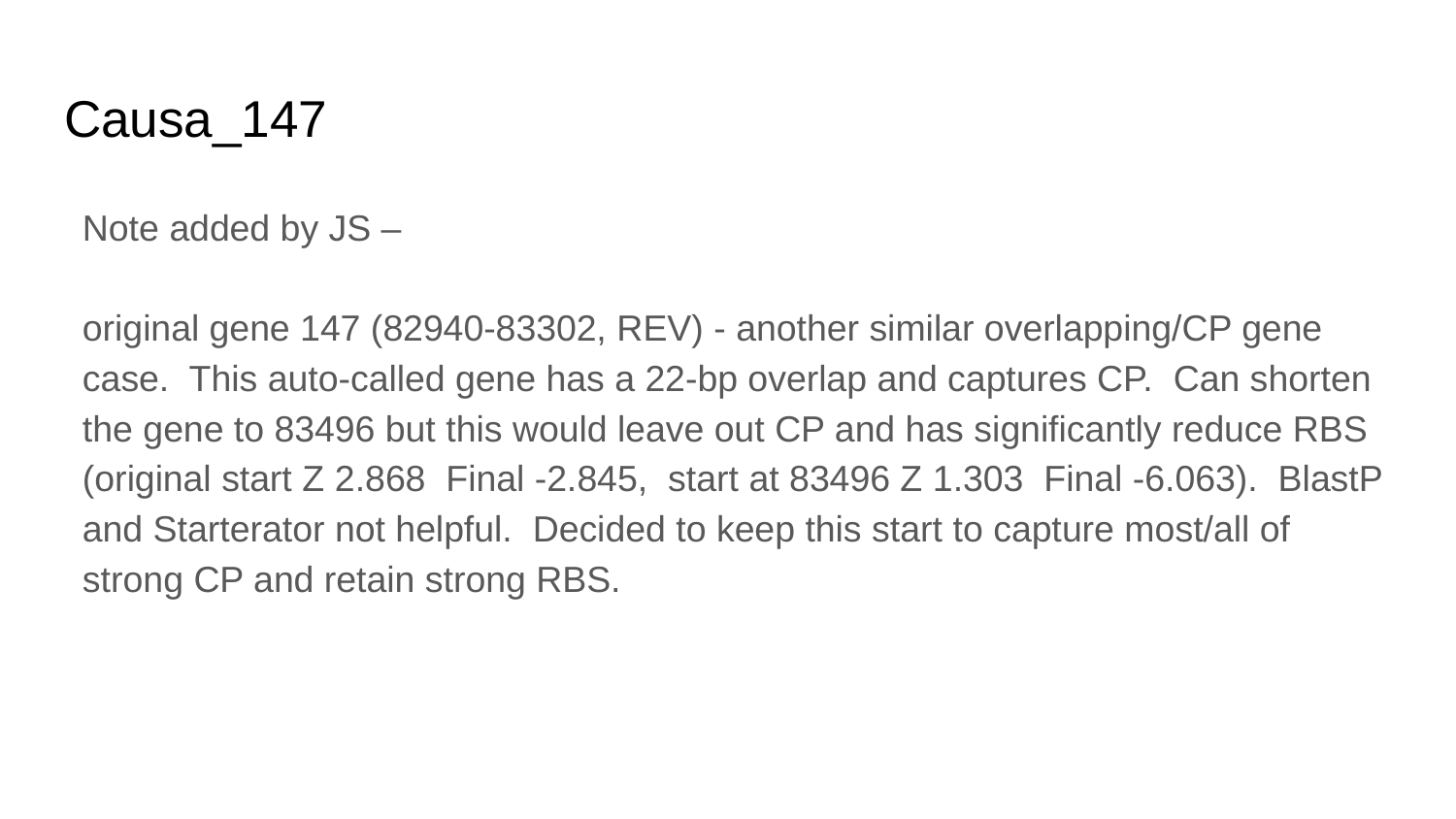

# Causa_147
Note added by JS –

original gene 147 (82940-83302, REV) - another similar overlapping/CP gene case.  This auto-called gene has a 22-bp overlap and captures CP.  Can shorten the gene to 83496 but this would leave out CP and has significantly reduce RBS (original start Z 2.868  Final -2.845,  start at 83496 Z 1.303  Final -6.063).  BlastP and Starterator not helpful.  Decided to keep this start to capture most/all of strong CP and retain strong RBS.